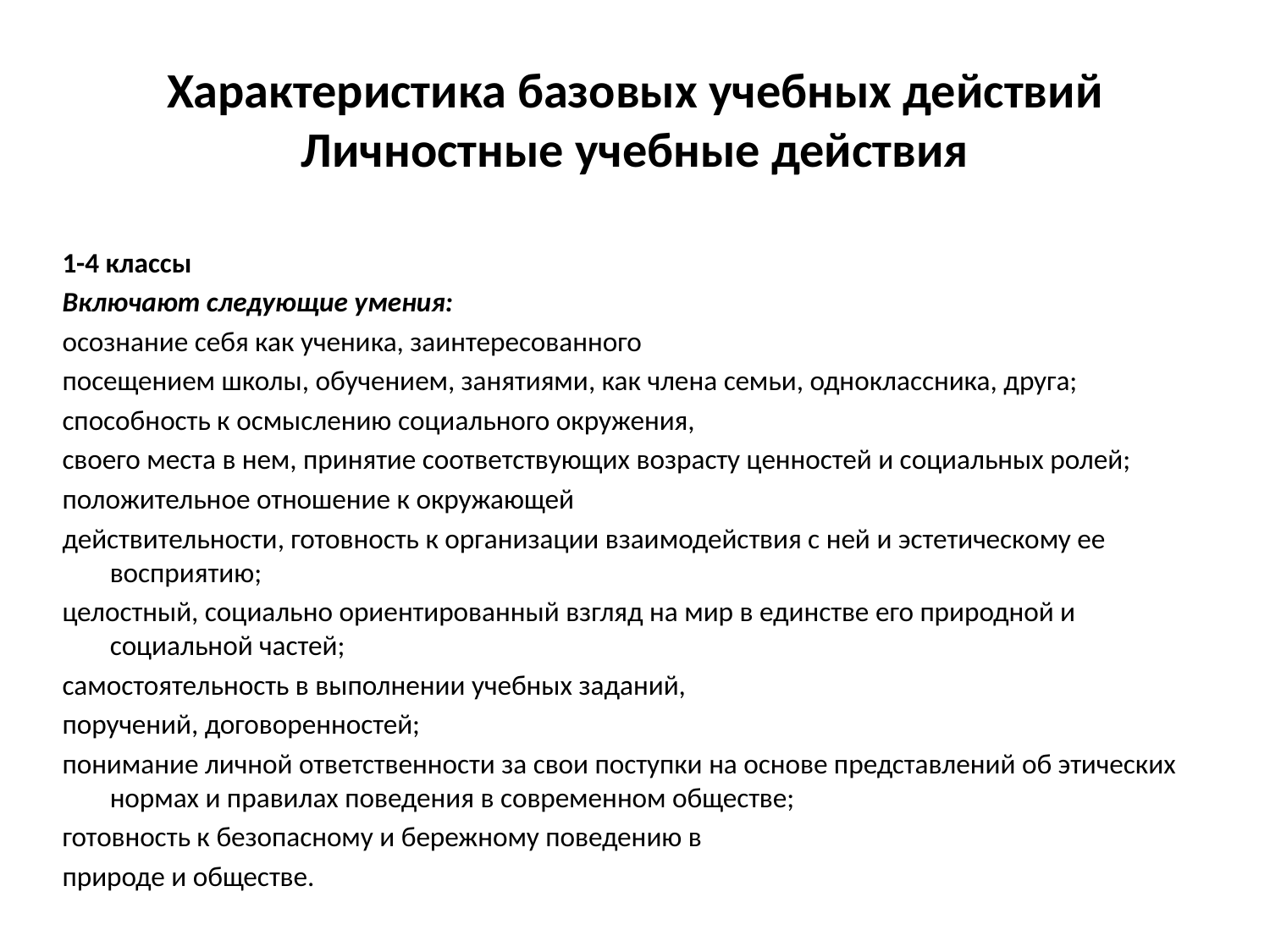

# Характеристика базовых учебных действий Личностные учебные действия
1-4 классы
Включают следующие умения:
осознание себя как ученика, заинтересованного
посещением школы, обучением, занятиями, как члена семьи, одноклассника, друга;
способность к осмыслению социального окружения,
своего места в нем, принятие соответствующих возрасту ценностей и социальных ролей;
положительное отношение к окружающей
действительности, готовность к организации взаимодействия с ней и эстетическому ее восприятию;
целостный, социально ориентированный взгляд на мир в единстве его природной и социальной частей;
самостоятельность в выполнении учебных заданий,
поручений, договоренностей;
понимание личной ответственности за свои поступки на основе представлений об этических нормах и правилах поведения в современном обществе;
готовность к безопасному и бережному поведению в
природе и обществе.